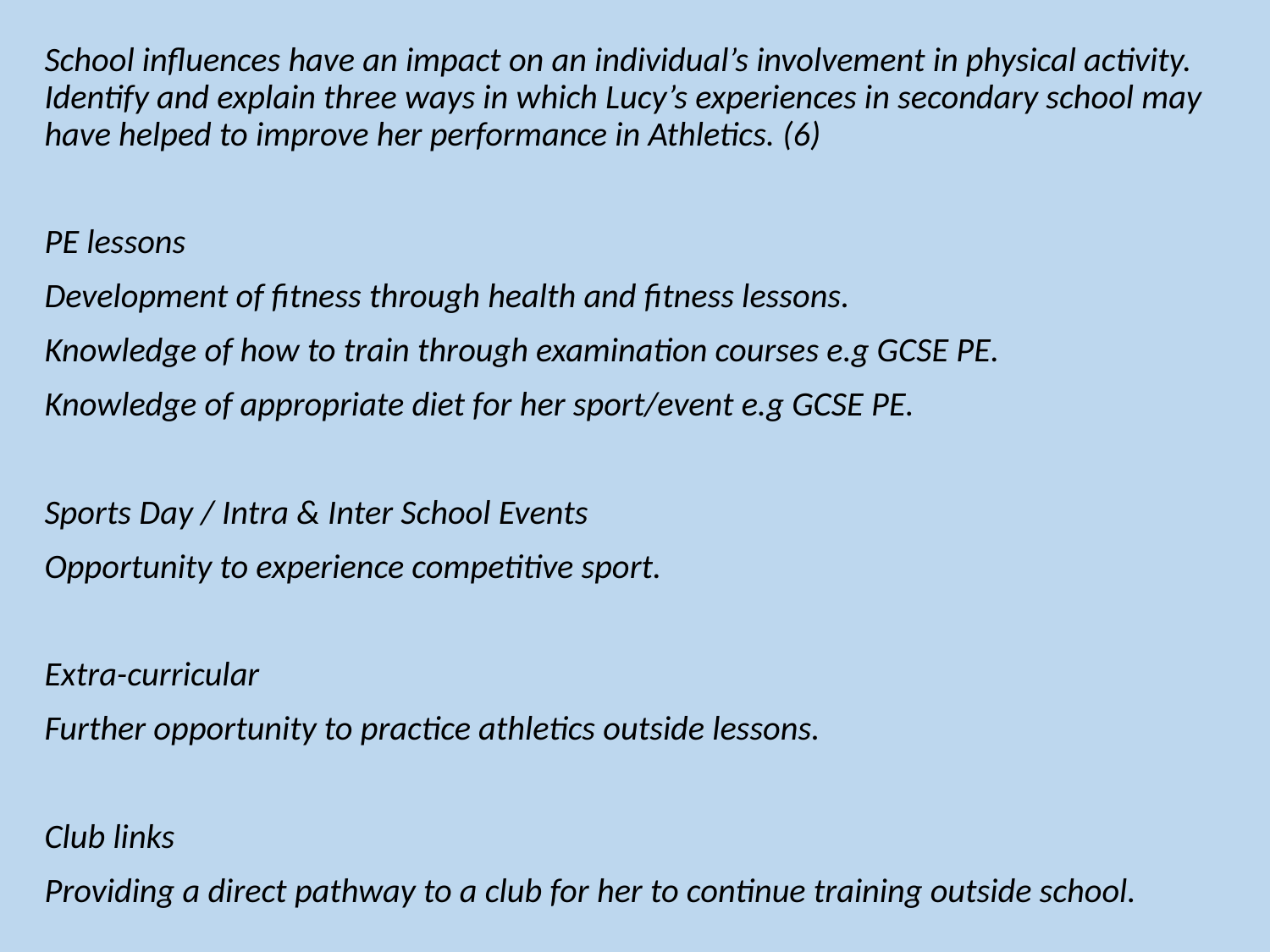

School influences have an impact on an individual’s involvement in physical activity. Identify and explain three ways in which Lucy’s experiences in secondary school may have helped to improve her performance in Athletics. (6)

PE lessons
Development of fitness through health and fitness lessons.
Knowledge of how to train through examination courses e.g GCSE PE.
Knowledge of appropriate diet for her sport/event e.g GCSE PE.

Sports Day / Intra & Inter School Events
Opportunity to experience competitive sport.

Extra-curricular
Further opportunity to practice athletics outside lessons.

Club links
Providing a direct pathway to a club for her to continue training outside school.